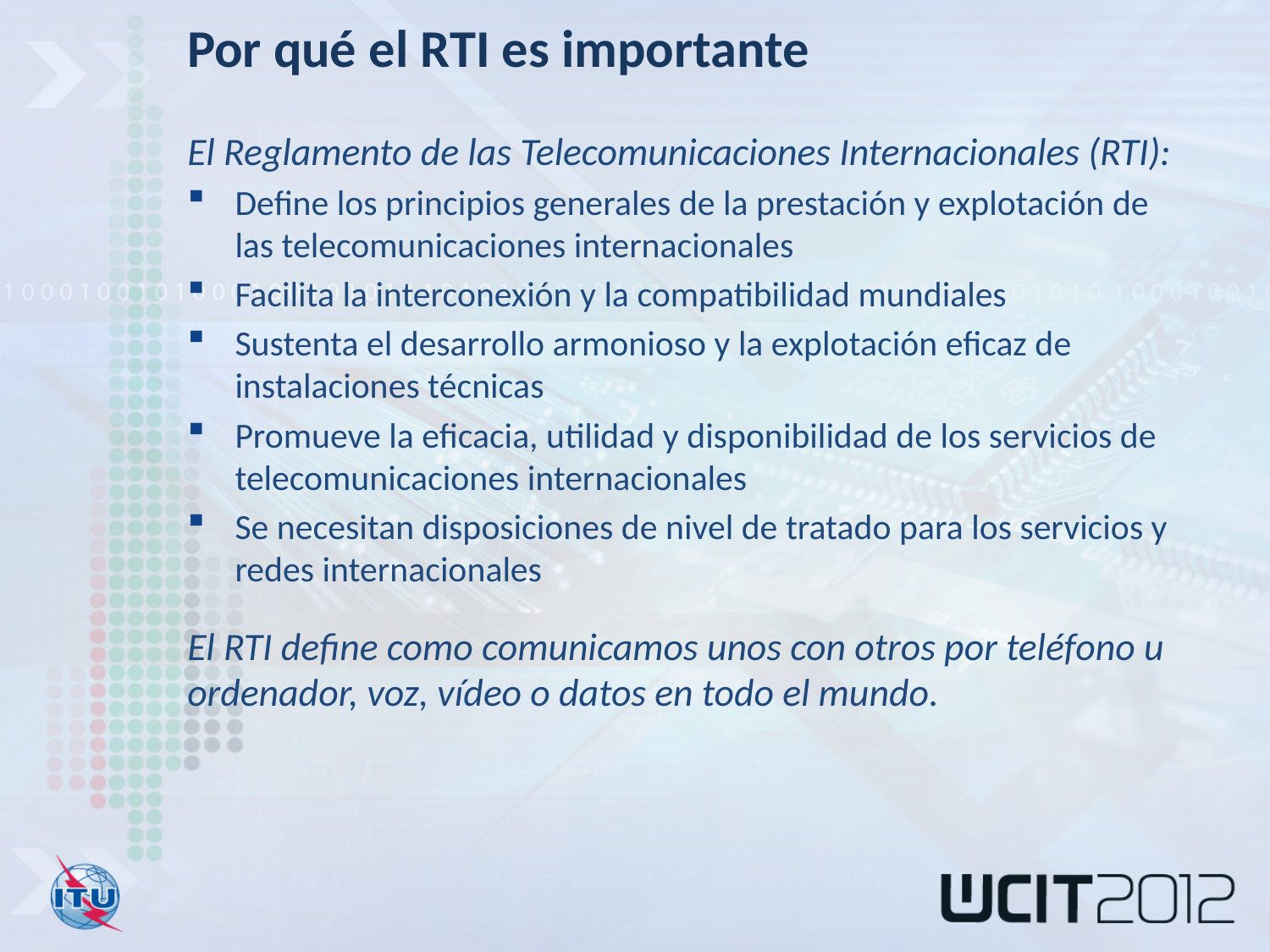

Por qué el RTI es importante
El Reglamento de las Telecomunicaciones Internacionales (RTI):
Define los principios generales de la prestación y explotación de las telecomunicaciones internacionales
Facilita la interconexión y la compatibilidad mundiales
Sustenta el desarrollo armonioso y la explotación eficaz de instalaciones técnicas
Promueve la eficacia, utilidad y disponibilidad de los servicios de telecomunicaciones internacionales
Se necesitan disposiciones de nivel de tratado para los servicios y redes internacionales

El RTI define como comunicamos unos con otros por teléfono u ordenador, voz, vídeo o datos en todo el mundo.